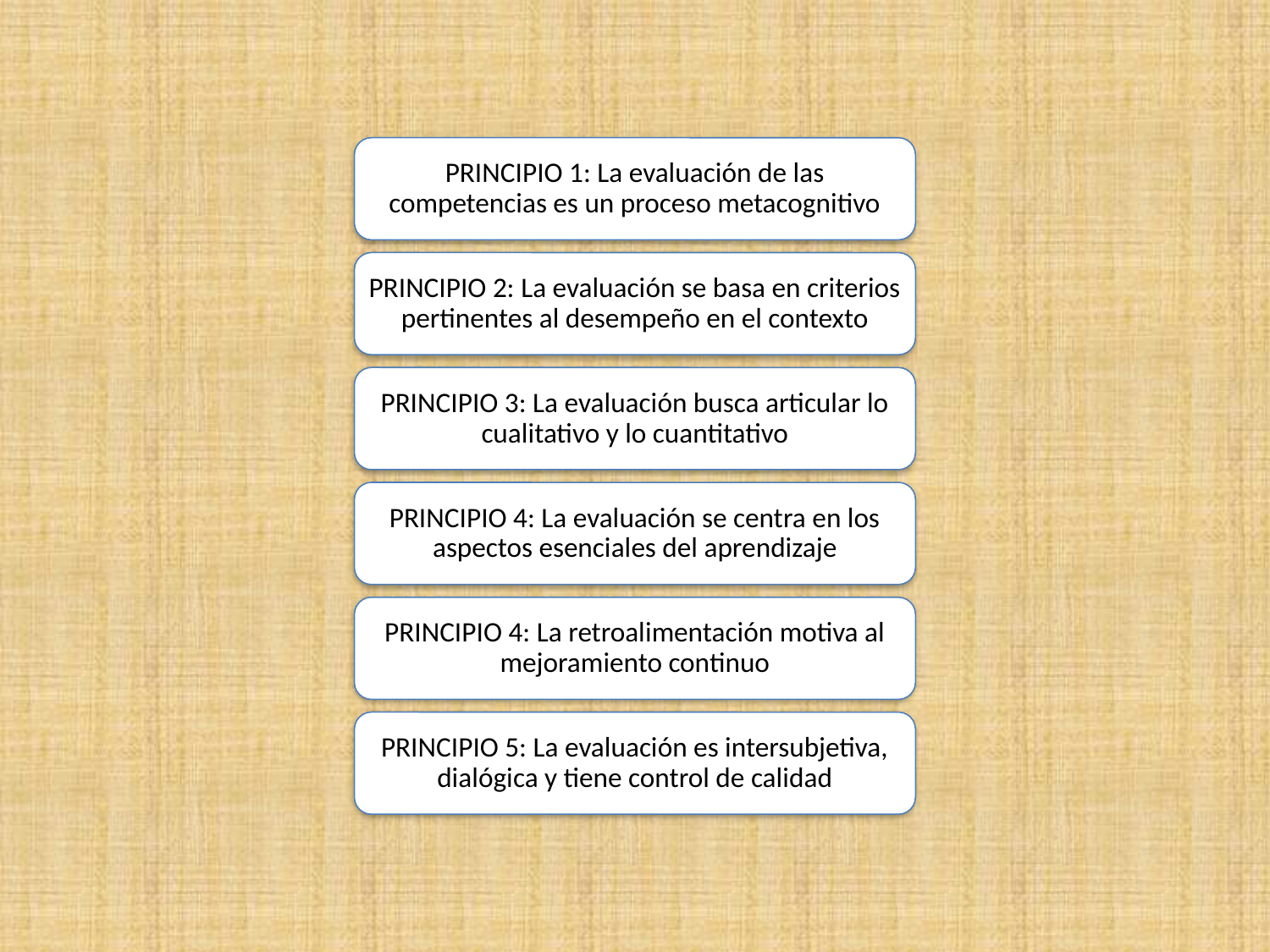

PRINCIPIO 1: La evaluación de las competencias es un proceso metacognitivo

PRINCIPIO 2: La evaluación se basa en criterios pertinentes al desempeño en el contexto

PRINCIPIO 3: La evaluación busca articular lo cualitativo y lo cuantitativo

PRINCIPIO 4: La evaluación se centra en los aspectos esenciales del aprendizaje

PRINCIPIO 4: La retroalimentación motiva al mejoramiento continuo

PRINCIPIO 5: La evaluación es intersubjetiva, dialógica y tiene control de calidad